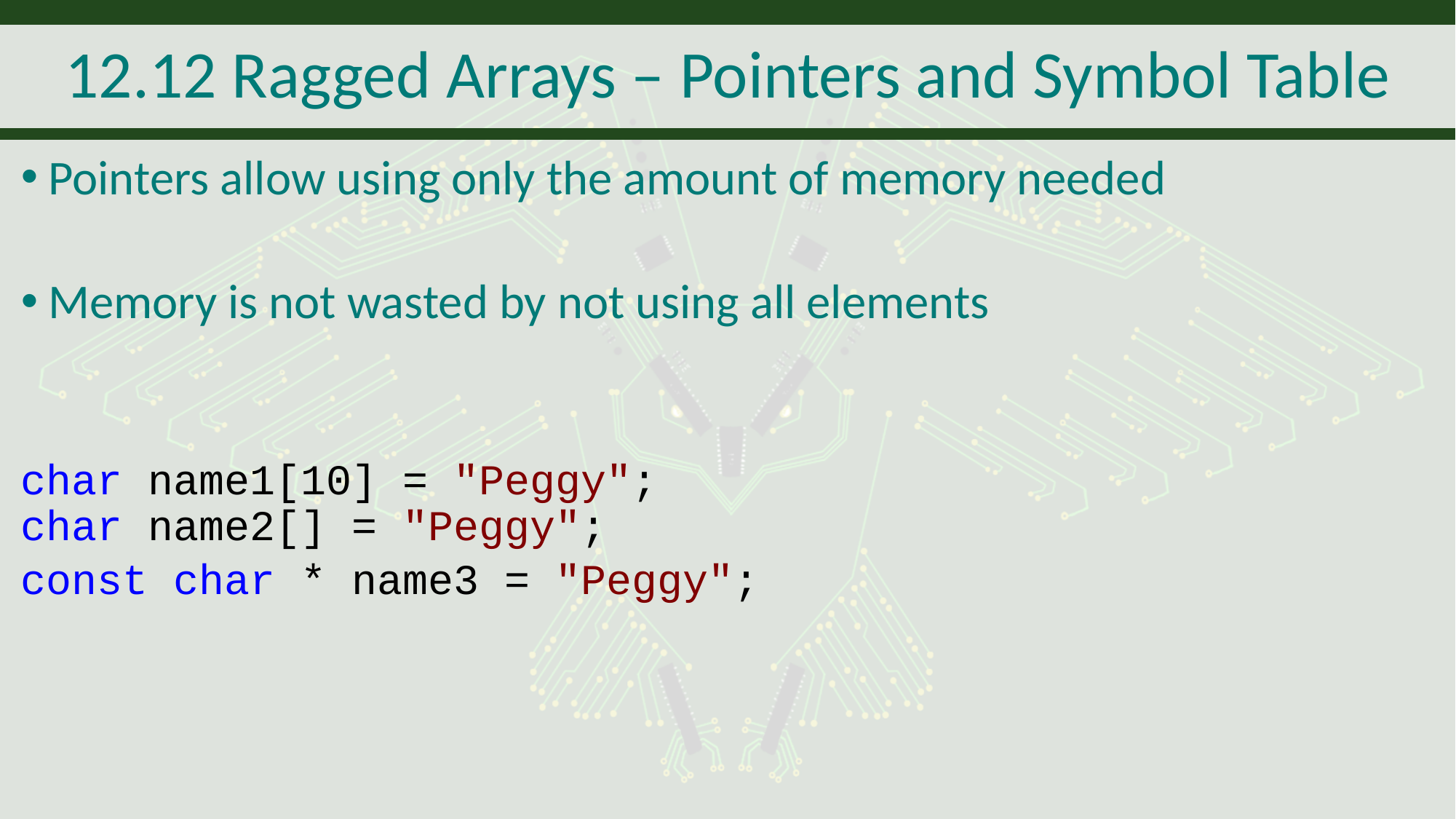

# 12.12 Ragged Arrays – Pointers and Symbol Table
Pointers allow using only the amount of memory needed

Memory is not wasted by not using all elements

char name1[10] = "Peggy";
char name2[] = "Peggy";
const char * name3 = "Peggy";